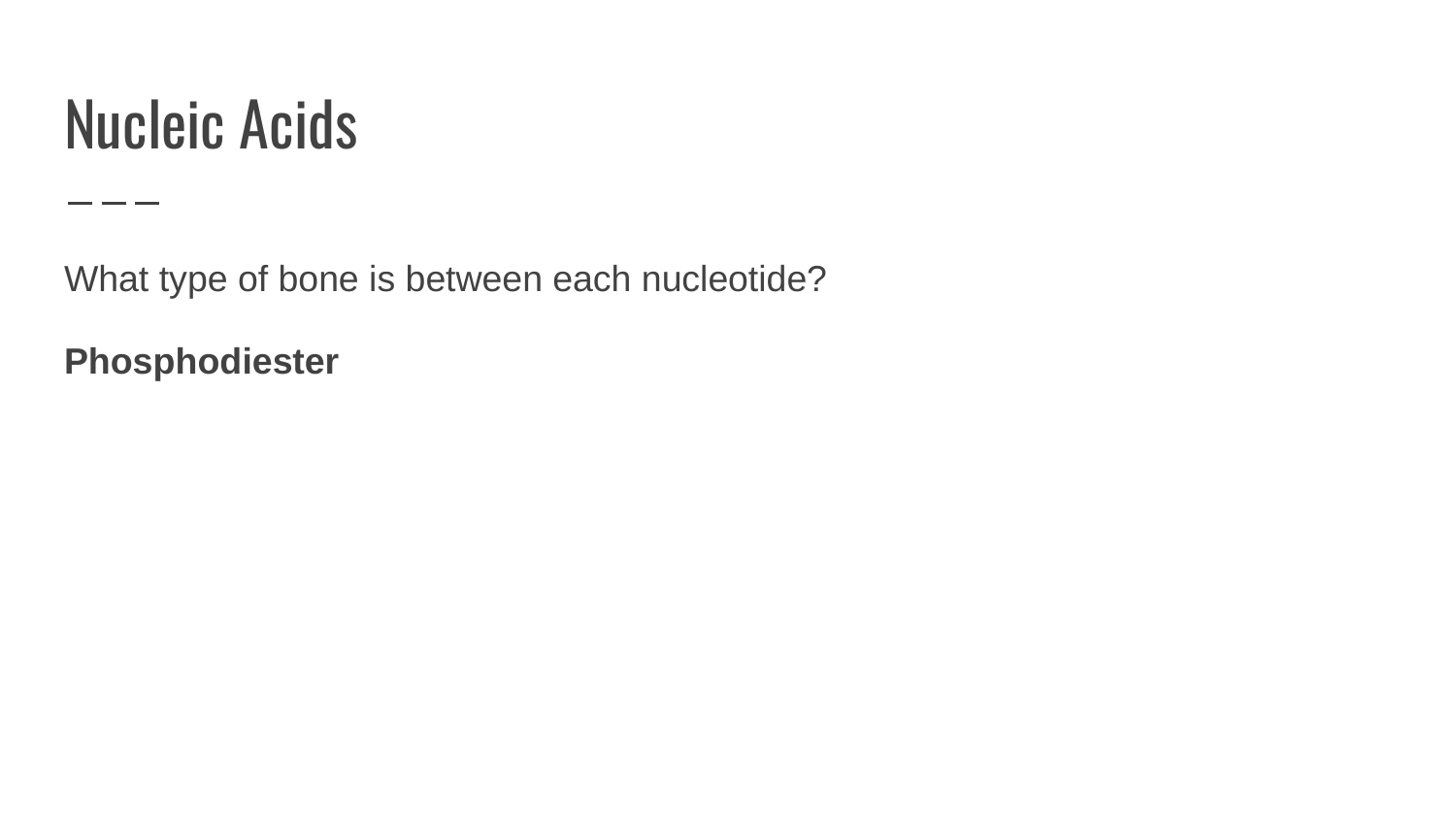

# Nucleic Acids
What type of bone is between each nucleotide?
Phosphodiester